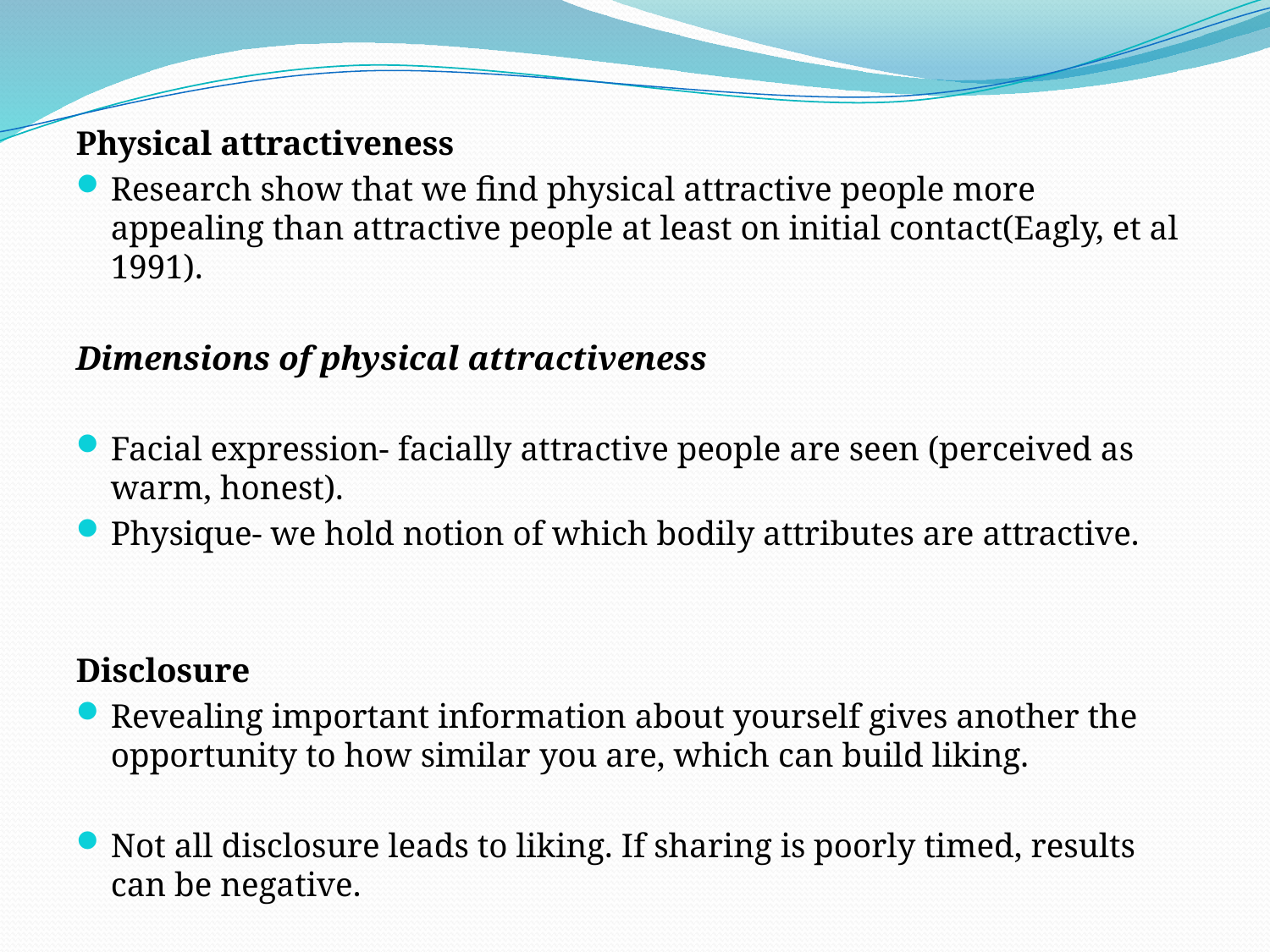

Physical attractiveness
Research show that we find physical attractive people more appealing than attractive people at least on initial contact(Eagly, et al 1991).

Dimensions of physical attractiveness

Facial expression- facially attractive people are seen (perceived as warm, honest).
Physique- we hold notion of which bodily attributes are attractive.

Disclosure
Revealing important information about yourself gives another the opportunity to how similar you are, which can build liking.

Not all disclosure leads to liking. If sharing is poorly timed, results can be negative.